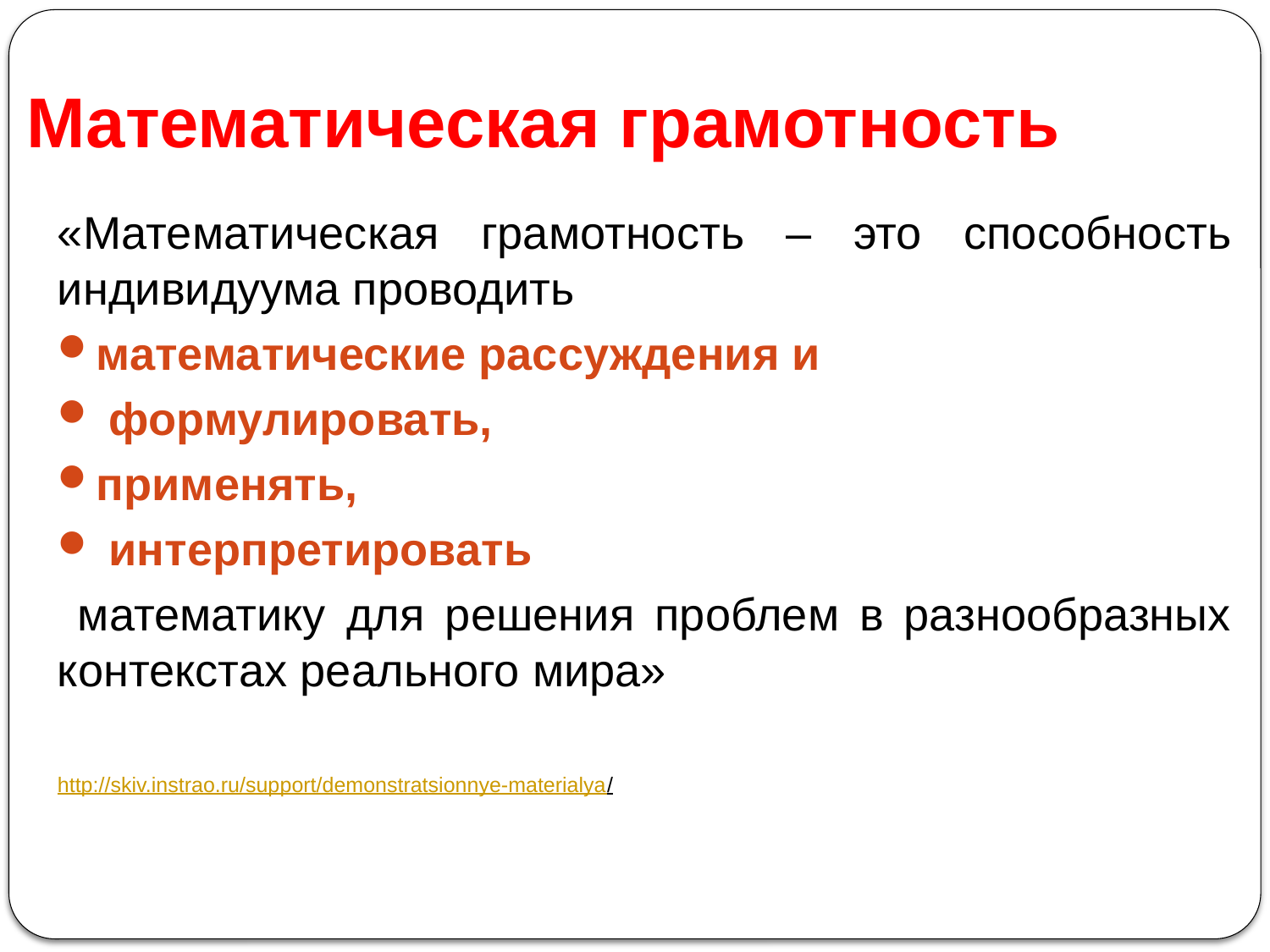

# Математическая грамотность
«Математическая грамотность – это способность индивидуума проводить
математические рассуждения и
 формулировать,
применять,
 интерпретировать
 математику для решения проблем в разнообразных контекстах реального мира»

http://skiv.instrao.ru/support/demonstratsionnye-materialya/